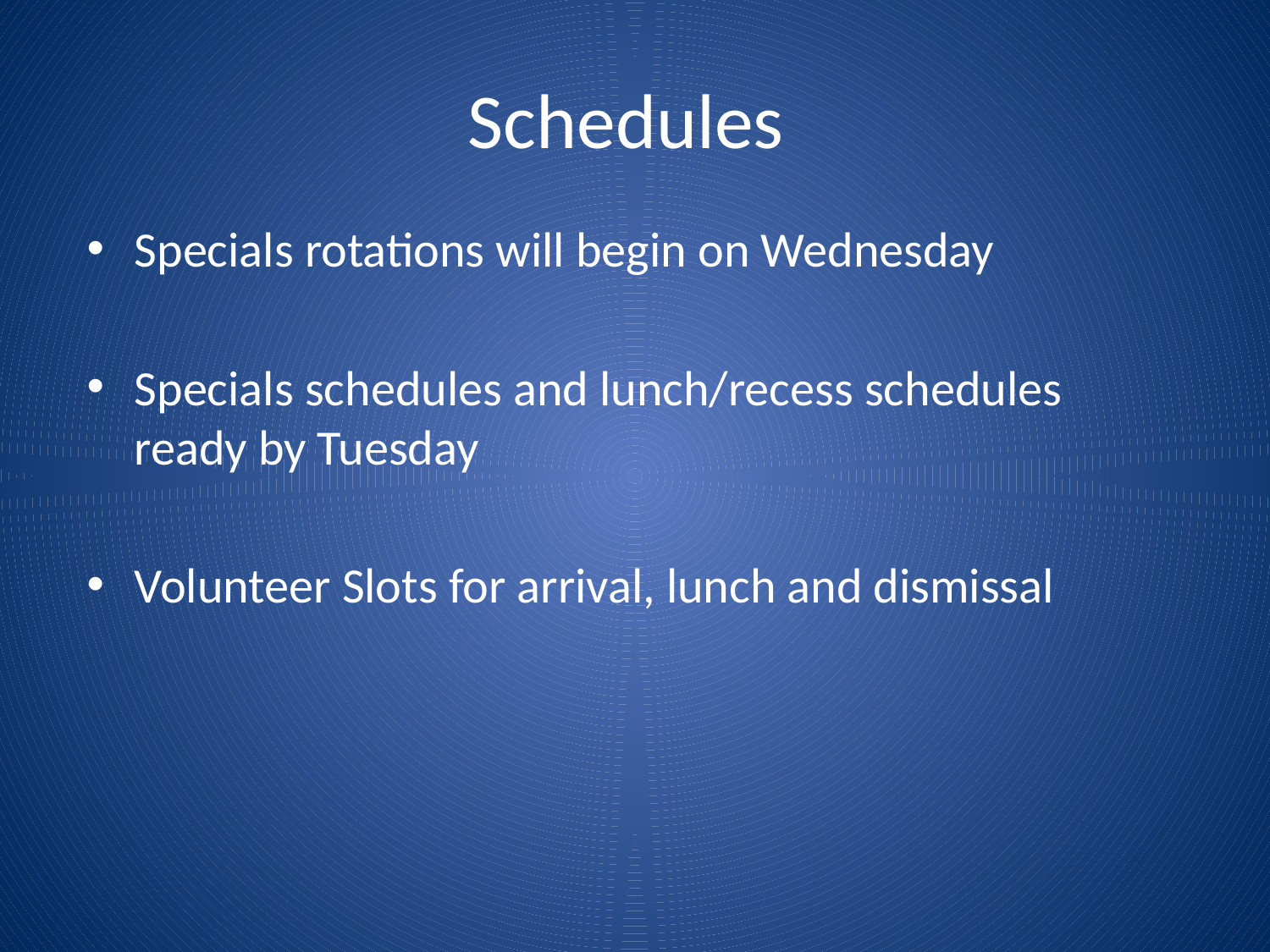

# Schedules
Specials rotations will begin on Wednesday

Specials schedules and lunch/recess schedules ready by Tuesday

Volunteer Slots for arrival, lunch and dismissal